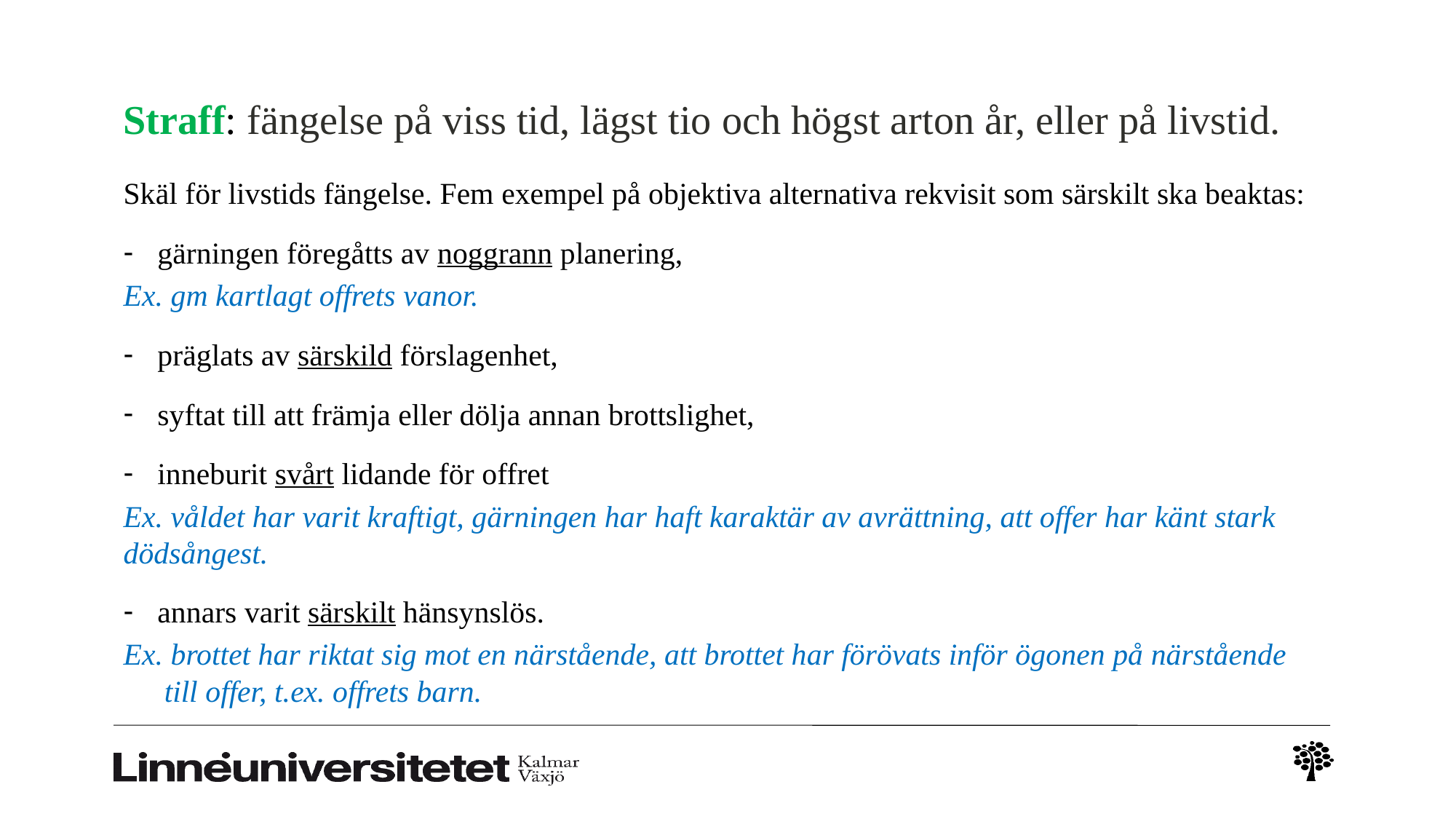

# Straff: fängelse på viss tid, lägst tio och högst arton år, eller på livstid.
Skäl för livstids fängelse. Fem exempel på objektiva alternativa rekvisit som särskilt ska beaktas:

gärningen föregåtts av noggrann planering,
Ex. gm kartlagt offrets vanor.

präglats av särskild förslagenhet,

syftat till att främja eller dölja annan brottslighet,

inneburit svårt lidande för offret
Ex. våldet har varit kraftigt, gärningen har haft karaktär av avrättning, att offer har känt stark dödsångest.

annars varit särskilt hänsynslös.
Ex. brottet har riktat sig mot en närstående, att brottet har förövats inför ögonen på närstående till offer, t.ex. offrets barn.